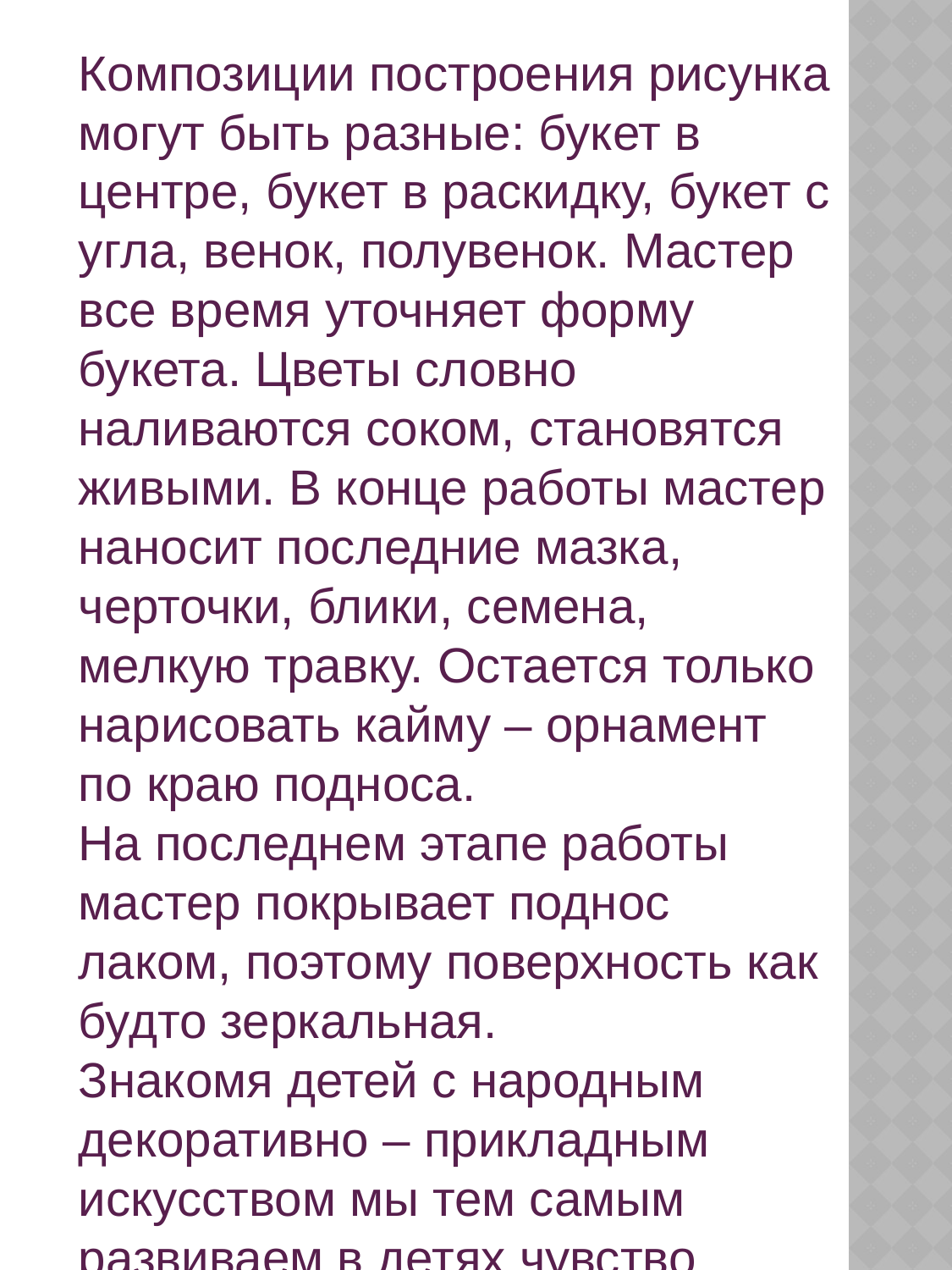

Композиции построения рисунка могут быть разные: букет в центре, букет в раскидку, букет с угла, венок, полувенок. Мастер все время уточняет форму букета. Цветы словно наливаются соком, становятся живыми. В конце работы мастер наносит последние мазка, черточки, блики, семена, мелкую травку. Остается только нарисовать кайму – орнамент по краю подноса.
На последнем этапе работы мастер покрывает поднос лаком, поэтому поверхность как будто зеркальная.
Знакомя детей с народным декоративно – прикладным искусством мы тем самым развиваем в детях чувство гордости за наш родной город, с его  мастерами – умельцами, создающими для нас эту неповторимую красоту.